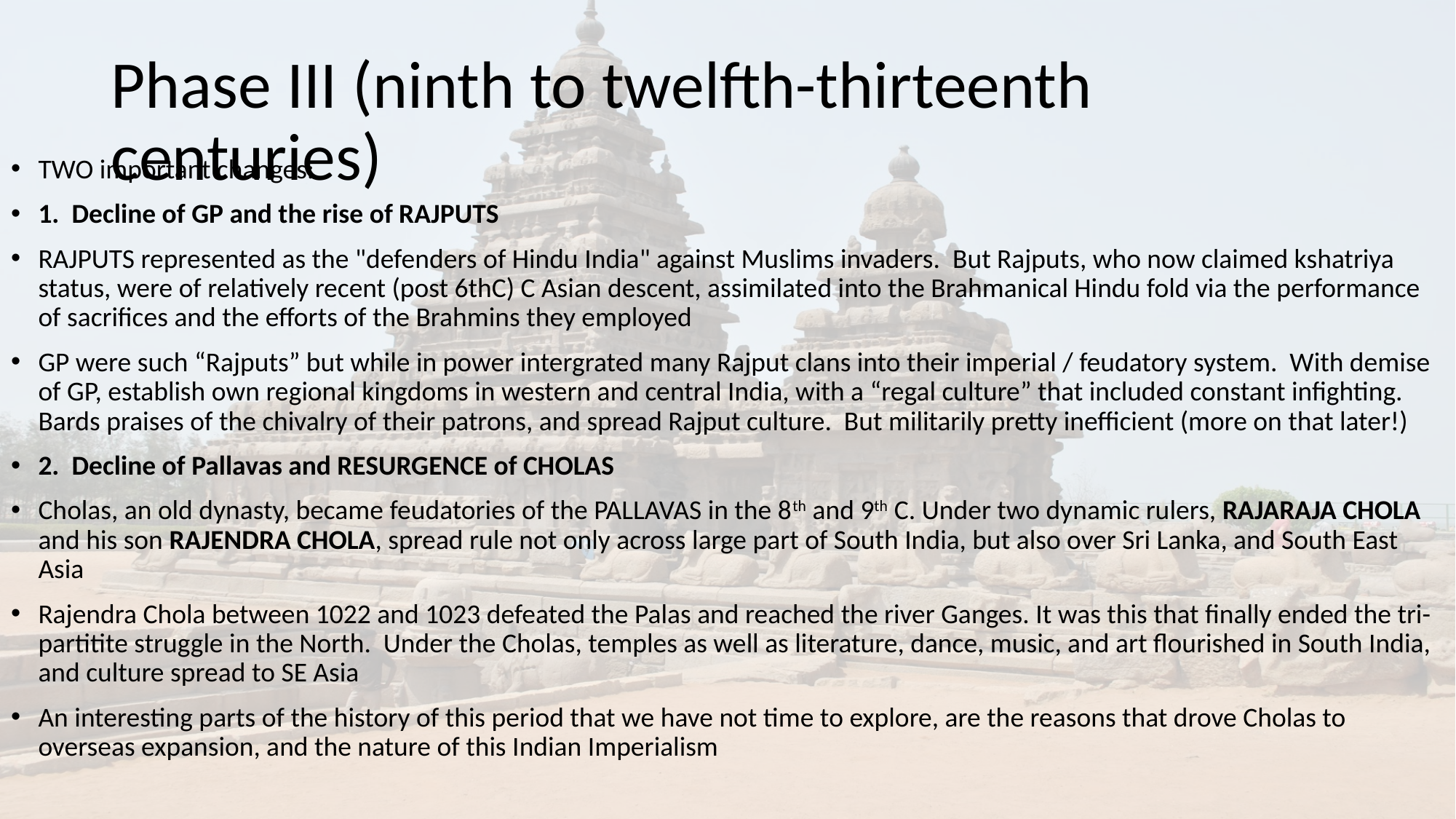

# Phase III (ninth to twelfth-thirteenth centuries)
TWO important changes:
1.  Decline of GP and the rise of RAJPUTS
RAJPUTS represented as the "defenders of Hindu India" against Muslims invaders.  But Rajputs, who now claimed kshatriya status, were of relatively recent (post 6thC) C Asian descent, assimilated into the Brahmanical Hindu fold via the performance of sacrifices and the efforts of the Brahmins they employed
GP were such “Rajputs” but while in power intergrated many Rajput clans into their imperial / feudatory system.  With demise of GP, establish own regional kingdoms in western and central India, with a “regal culture” that included constant infighting. Bards praises of the chivalry of their patrons, and spread Rajput culture.  But militarily pretty inefficient (more on that later!)
2.  Decline of Pallavas and RESURGENCE of CHOLAS
Cholas, an old dynasty, became feudatories of the PALLAVAS in the 8th and 9th C. Under two dynamic rulers, RAJARAJA CHOLA and his son RAJENDRA CHOLA, spread rule not only across large part of South India, but also over Sri Lanka, and South East Asia
Rajendra Chola between 1022 and 1023 defeated the Palas and reached the river Ganges. It was this that finally ended the tri-partitite struggle in the North.  Under the Cholas, temples as well as literature, dance, music, and art flourished in South India, and culture spread to SE Asia
An interesting parts of the history of this period that we have not time to explore, are the reasons that drove Cholas to overseas expansion, and the nature of this Indian Imperialism